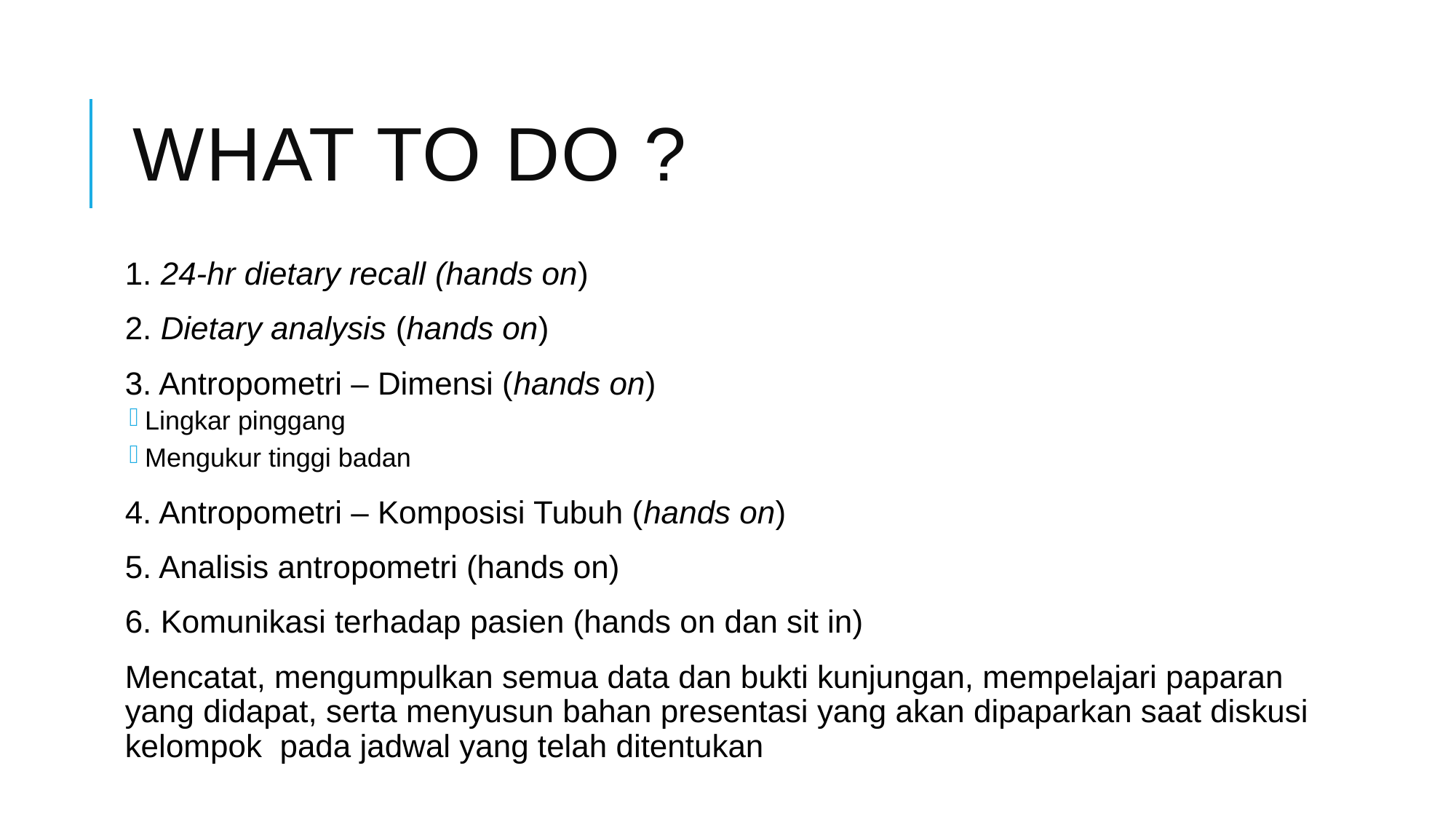

# What to do ?
1. 24-hr dietary recall (hands on)
2. Dietary analysis (hands on)
3. Antropometri – Dimensi (hands on)
Lingkar pinggang
Mengukur tinggi badan
4. Antropometri – Komposisi Tubuh (hands on)
5. Analisis antropometri (hands on)
6. Komunikasi terhadap pasien (hands on dan sit in)
Mencatat, mengumpulkan semua data dan bukti kunjungan, mempelajari paparan yang didapat, serta menyusun bahan presentasi yang akan dipaparkan saat diskusi kelompok  pada jadwal yang telah ditentukan